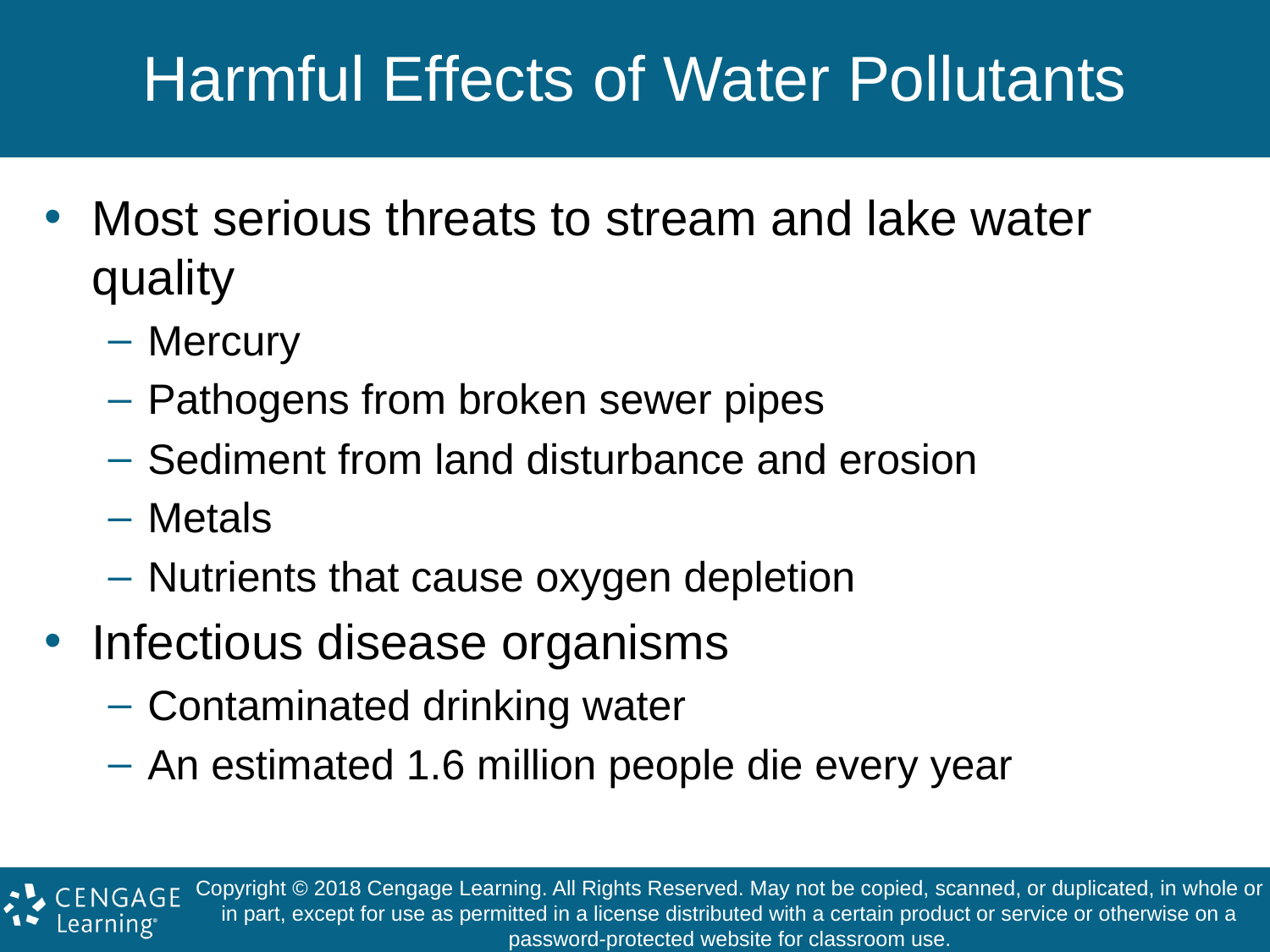

# Harmful Effects of Water Pollutants
Most serious threats to stream and lake water quality
Mercury
Pathogens from broken sewer pipes
Sediment from land disturbance and erosion
Metals
Nutrients that cause oxygen depletion
Infectious disease organisms
Contaminated drinking water
An estimated 1.6 million people die every year